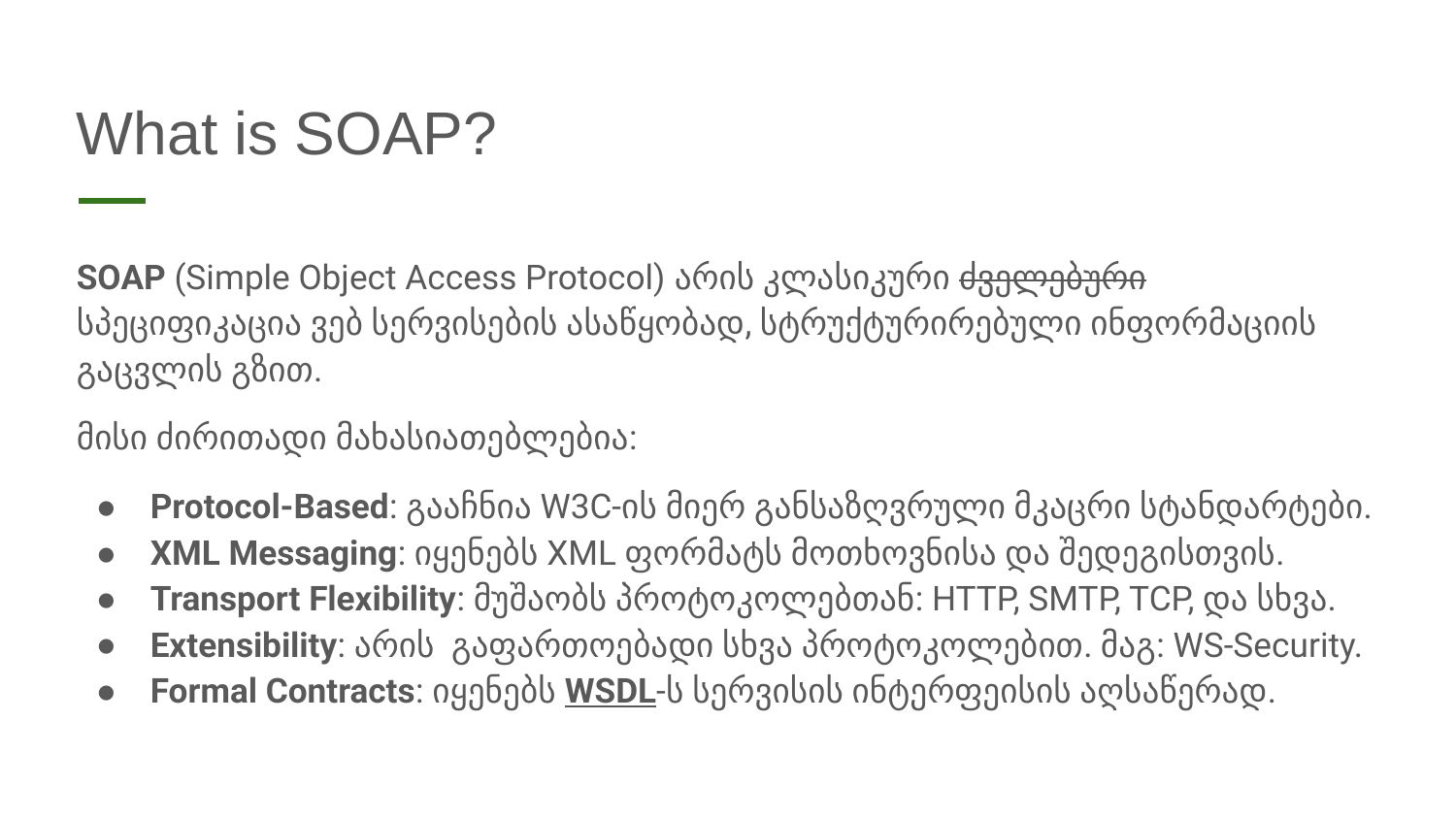

# What is SOAP?
SOAP (Simple Object Access Protocol) არის კლასიკური ძველებური სპეციფიკაცია ვებ სერვისების ასაწყობად, სტრუქტურირებული ინფორმაციის გაცვლის გზით.
მისი ძირითადი მახასიათებლებია:
Protocol-Based: გააჩნია W3C-ის მიერ განსაზღვრული მკაცრი სტანდარტები.
XML Messaging: იყენებს XML ფორმატს მოთხოვნისა და შედეგისთვის.
Transport Flexibility: მუშაობს პროტოკოლებთან: HTTP, SMTP, TCP, და სხვა.
Extensibility: არის  გაფართოებადი სხვა პროტოკოლებით. მაგ: WS-Security.
Formal Contracts: იყენებს WSDL-ს სერვისის ინტერფეისის აღსაწერად.